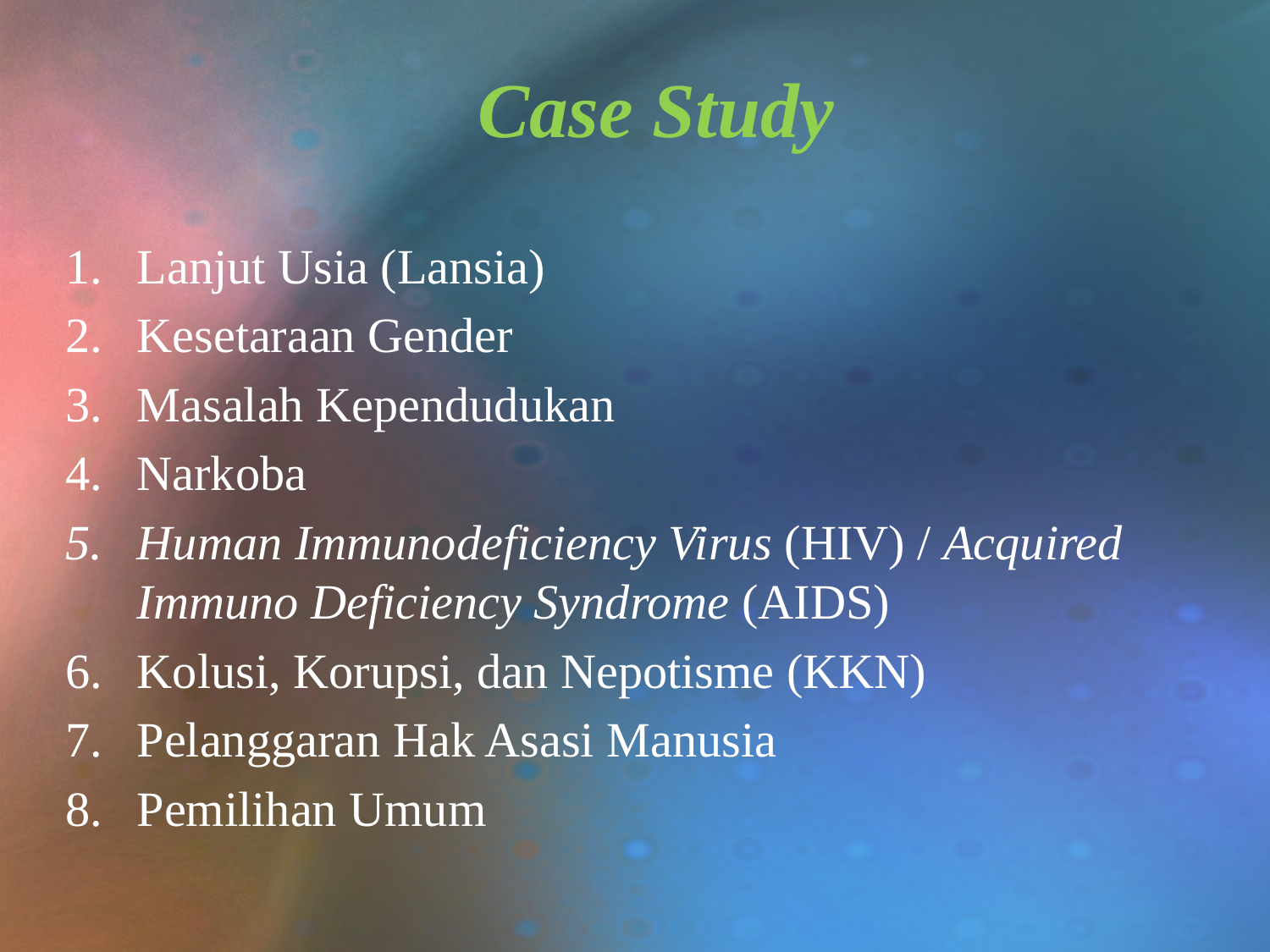

# Case Study

Lanjut Usia (Lansia)
Kesetaraan Gender
Masalah Kependudukan
Narkoba
Human Immunodeficiency Virus (HIV) / Acquired Immuno Deficiency Syndrome (AIDS)
Kolusi, Korupsi, dan Nepotisme (KKN)
Pelanggaran Hak Asasi Manusia
Pemilihan Umum